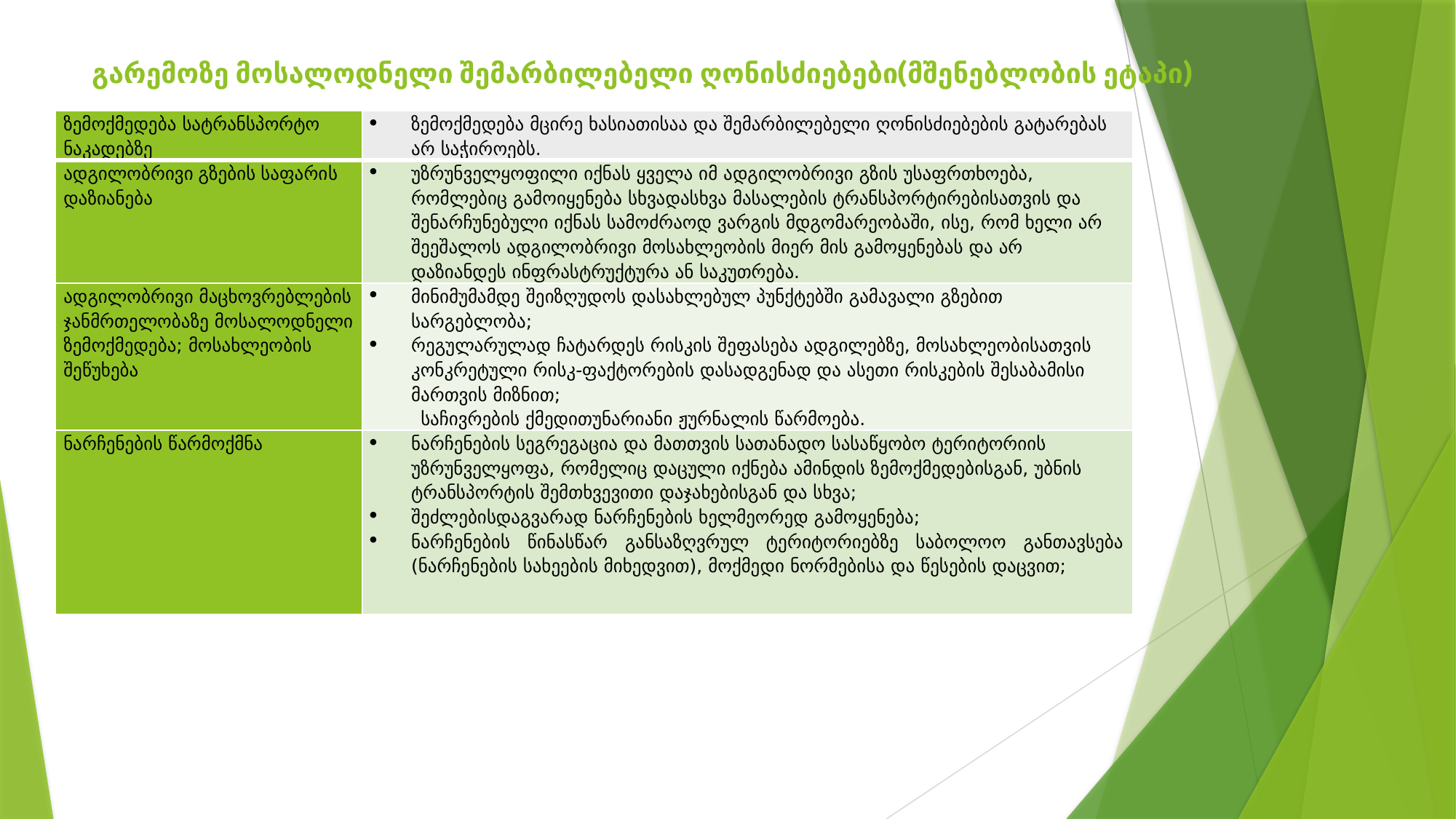

# გარემოზე მოსალოდნელი შემარბილებელი ღონისძიებები(მშენებლობის ეტაპი)
| ზემოქმედება სატრანსპორტო ნაკადებზე | ზემოქმედება მცირე ხასიათისაა და შემარბილებელი ღონისძიებების გატარებას არ საჭიროებს. |
| --- | --- |
| ადგილობრივი გზების საფარის დაზიანება | უზრუნველყოფილი იქნას ყველა იმ ადგილობრივი გზის უსაფრთხოება, რომლებიც გამოიყენება სხვადასხვა მასალების ტრანსპორტირებისათვის და შენარჩუნებული იქნას სამოძრაოდ ვარგის მდგომარეობაში, ისე, რომ ხელი არ შეეშალოს ადგილობრივი მოსახლეობის მიერ მის გამოყენებას და არ დაზიანდეს ინფრასტრუქტურა ან საკუთრება. |
| ადგილობრივი მაცხოვრებლების ჯანმრთელობაზე მოსალოდნელი ზემოქმედება; მოსახლეობის შეწუხება | მინიმუმამდე შეიზღუდოს დასახლებულ პუნქტებში გამავალი გზებით სარგებლობა; რეგულარულად ჩატარდეს რისკის შეფასება ადგილებზე, მოსახლეობისათვის კონკრეტული რისკ-ფაქტორების დასადგენად და ასეთი რისკების შესაბამისი მართვის მიზნით; საჩივრების ქმედითუნარიანი ჟურნალის წარმოება. |
| ნარჩენების წარმოქმნა | ნარჩენების სეგრეგაცია და მათთვის სათანადო სასაწყობო ტერიტორიის უზრუნველყოფა, რომელიც დაცული იქნება ამინდის ზემოქმედებისგან, უბნის ტრანსპორტის შემთხვევითი დაჯახებისგან და სხვა; შეძლებისდაგვარად ნარჩენების ხელმეორედ გამოყენება; ნარჩენების წინასწარ განსაზღვრულ ტერიტორიებზე საბოლოო განთავსება (ნარჩენების სახეების მიხედვით), მოქმედი ნორმებისა და წესების დაცვით; |